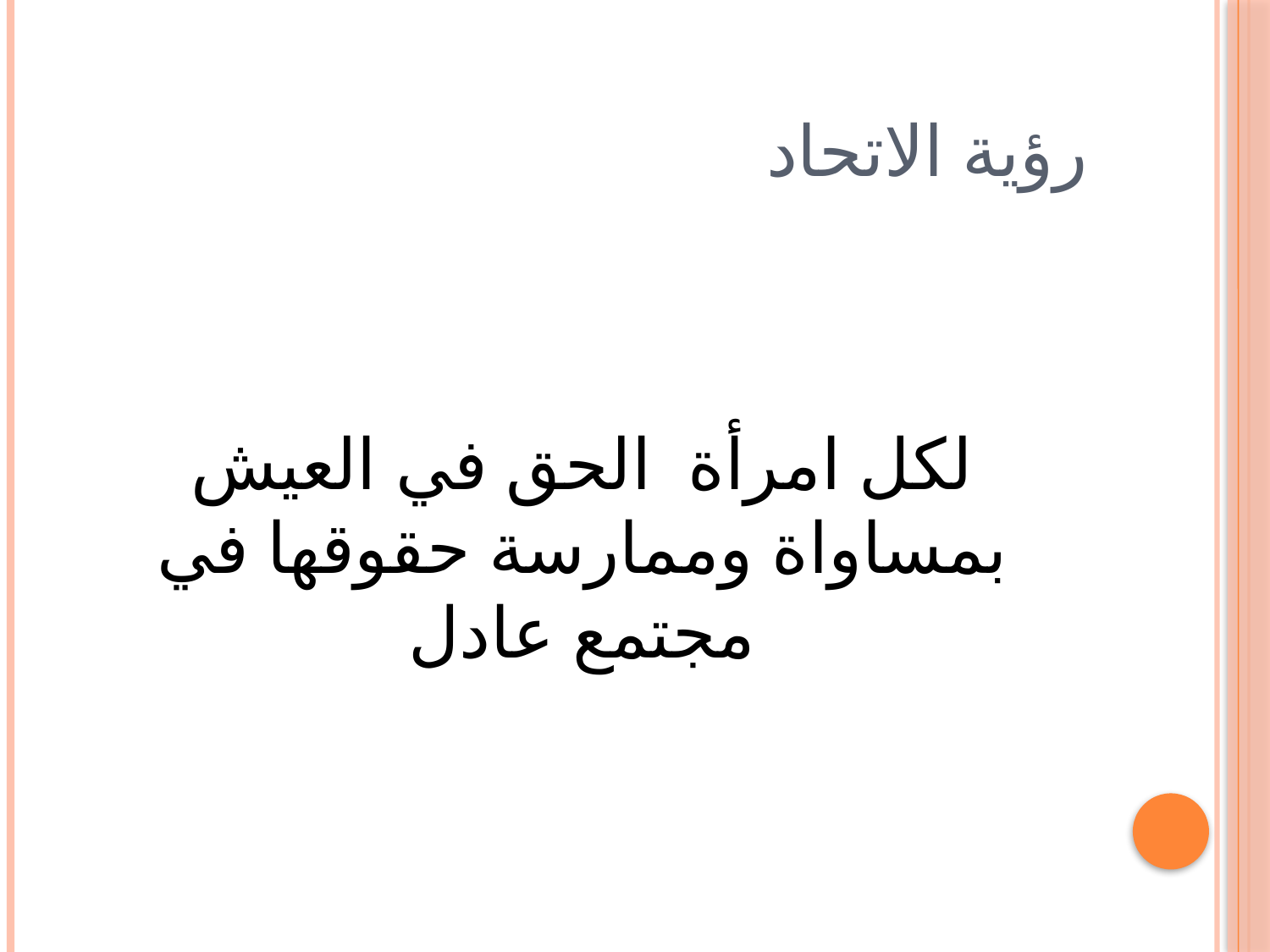

# رؤية الاتحاد

لكل امرأة  الحق في العيش بمساواة وممارسة حقوقها في مجتمع عادل